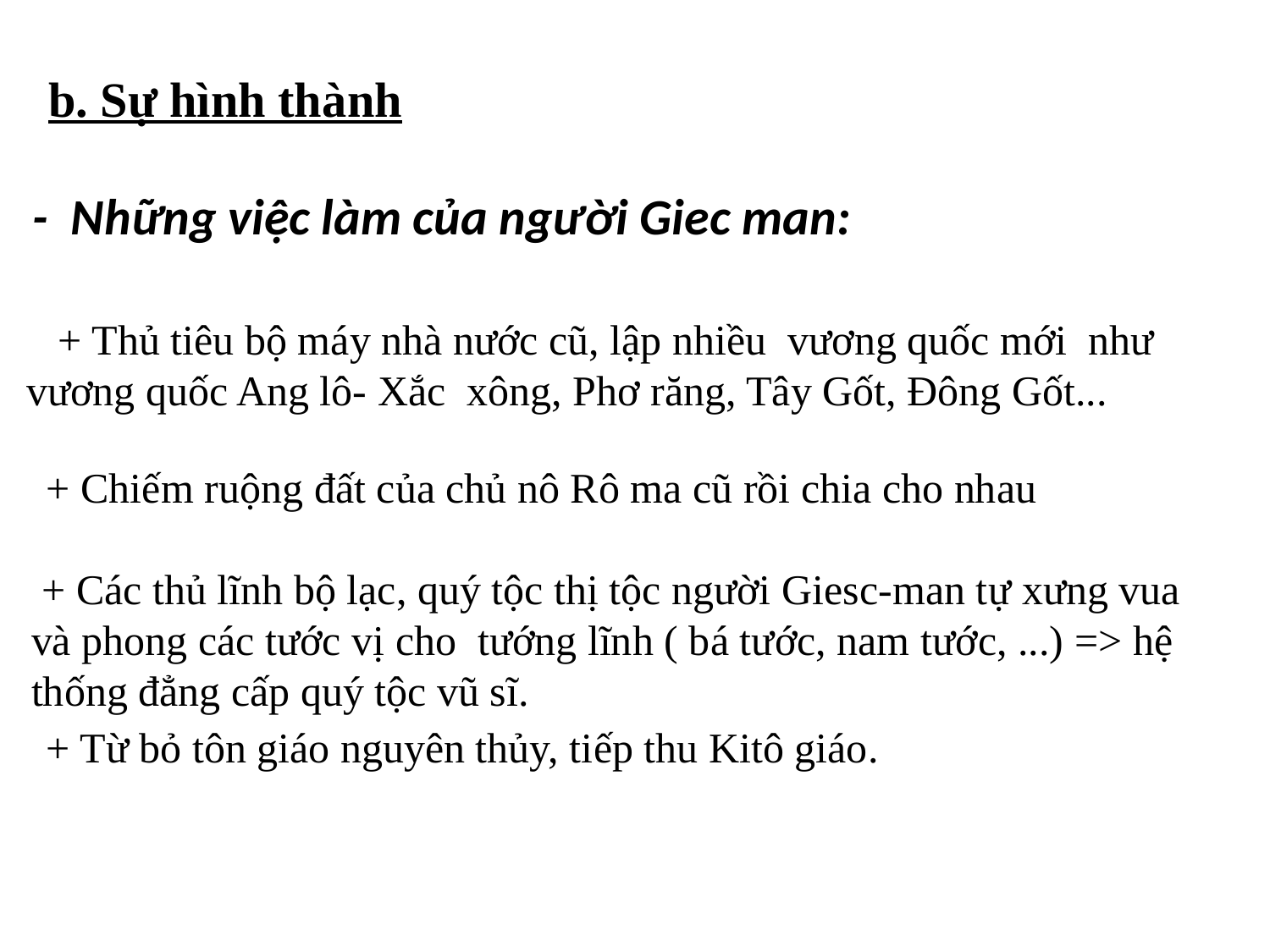

b. Sự hình thành
-  Những việc làm của người Giec man:
   + Thủ tiêu bộ máy nhà nước cũ, lập nhiều  vương quốc mới  như vương quốc Ang lô- Xắc  xông, Phơ răng, Tây Gốt, Đông Gốt...
   + Chiếm ruộng đất của chủ nô Rô ma cũ rồi chia cho nhau
 + Các thủ lĩnh bộ lạc, quý tộc thị tộc người Giesc-man tự xưng vua và phong các tước vị cho  tướng lĩnh ( bá tước, nam tước, ...) => hệ thống đẳng cấp quý tộc vũ sĩ.
   + Từ bỏ tôn giáo nguyên thủy, tiếp thu Kitô giáo.